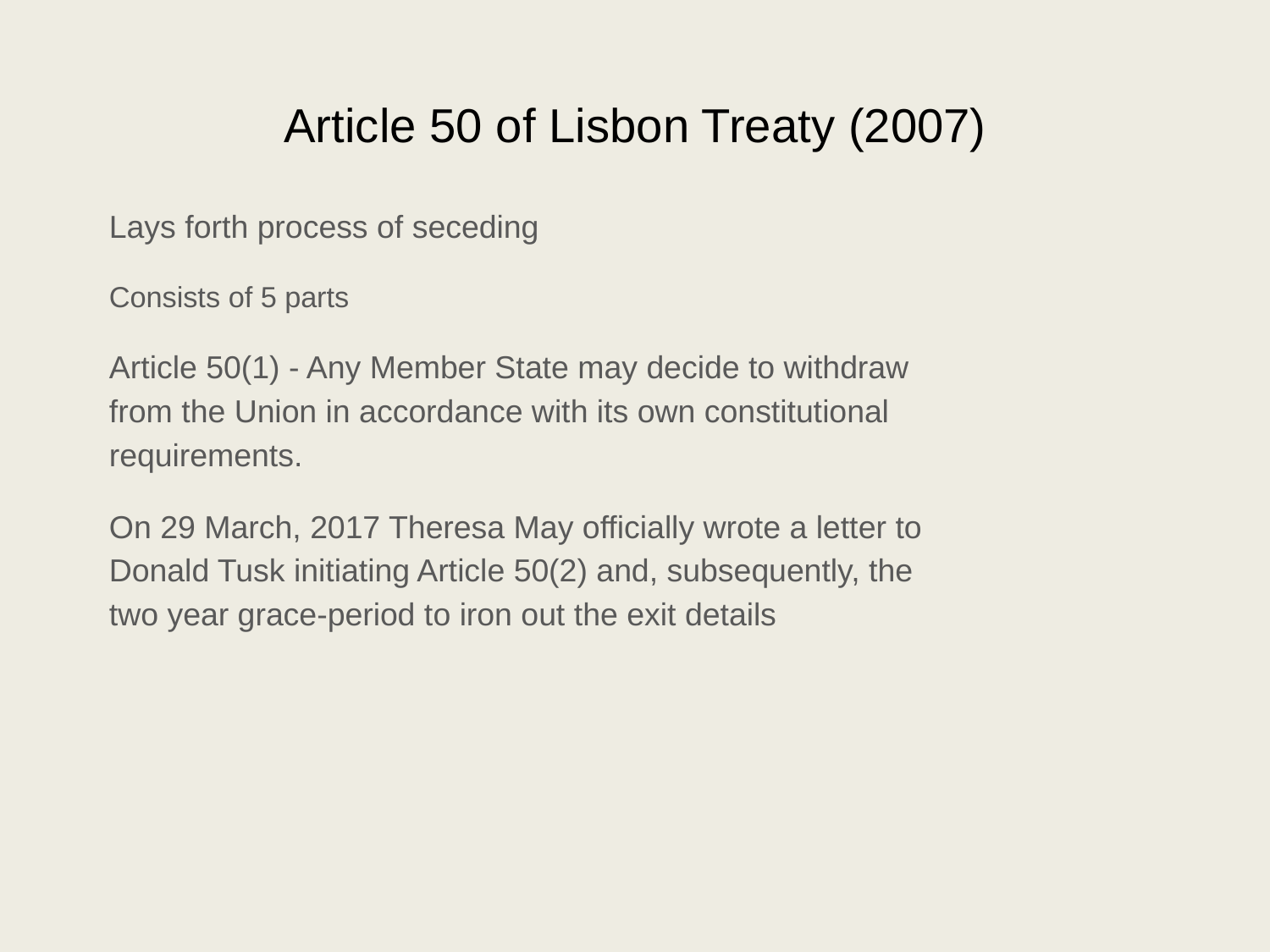

# Article 50 of Lisbon Treaty (2007)
Lays forth process of seceding
Consists of 5 parts
Article 50(1) - Any Member State may decide to withdraw from the Union in accordance with its own constitutional requirements.
On 29 March, 2017 Theresa May officially wrote a letter to Donald Tusk initiating Article 50(2) and, subsequently, the two year grace-period to iron out the exit details